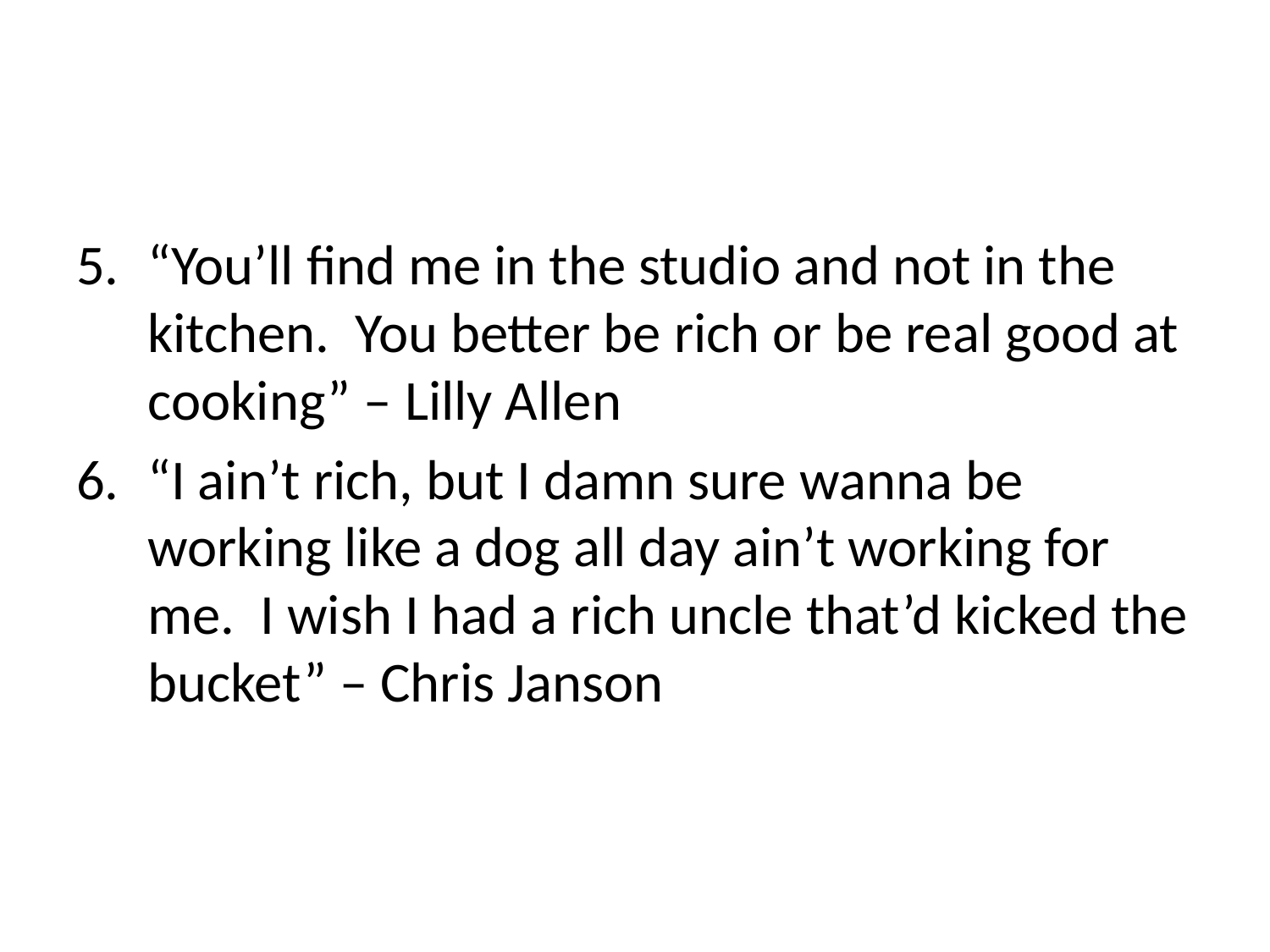

#
“You’ll find me in the studio and not in the kitchen.  You better be rich or be real good at cooking” – Lilly Allen
“I ain’t rich, but I damn sure wanna be working like a dog all day ain’t working for me.  I wish I had a rich uncle that’d kicked the bucket” – Chris Janson